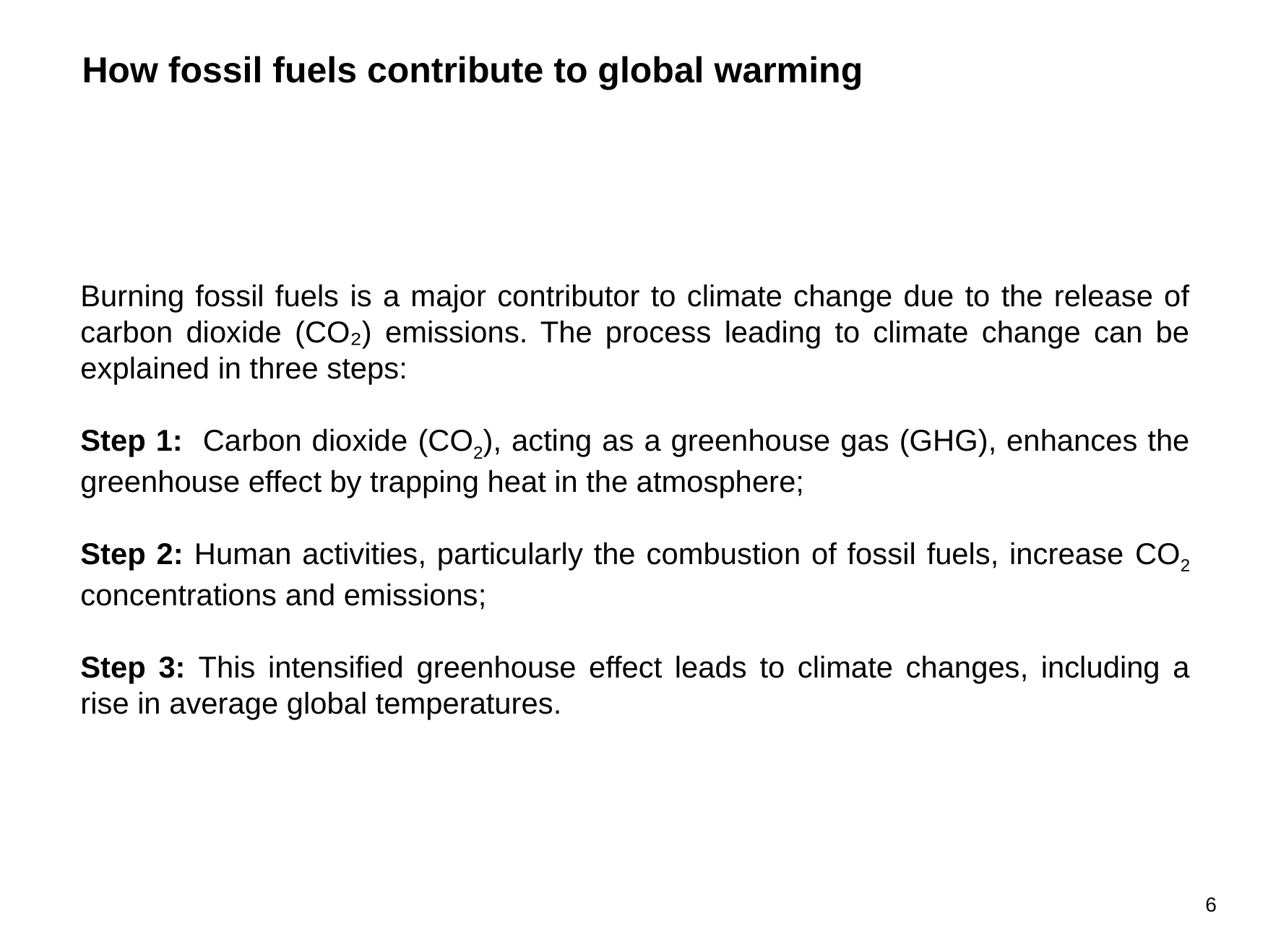

How fossil fuels contribute to global warming
Burning fossil fuels is a major contributor to climate change due to the release of carbon dioxide (CO₂) emissions. The process leading to climate change can be explained in three steps:

Step 1:  Carbon dioxide (CO2), acting as a greenhouse gas (GHG), enhances the greenhouse effect by trapping heat in the atmosphere;

Step 2: Human activities, particularly the combustion of fossil fuels, increase CO2 concentrations and emissions;

Step 3: This intensified greenhouse effect leads to climate changes, including a rise in average global temperatures.
6